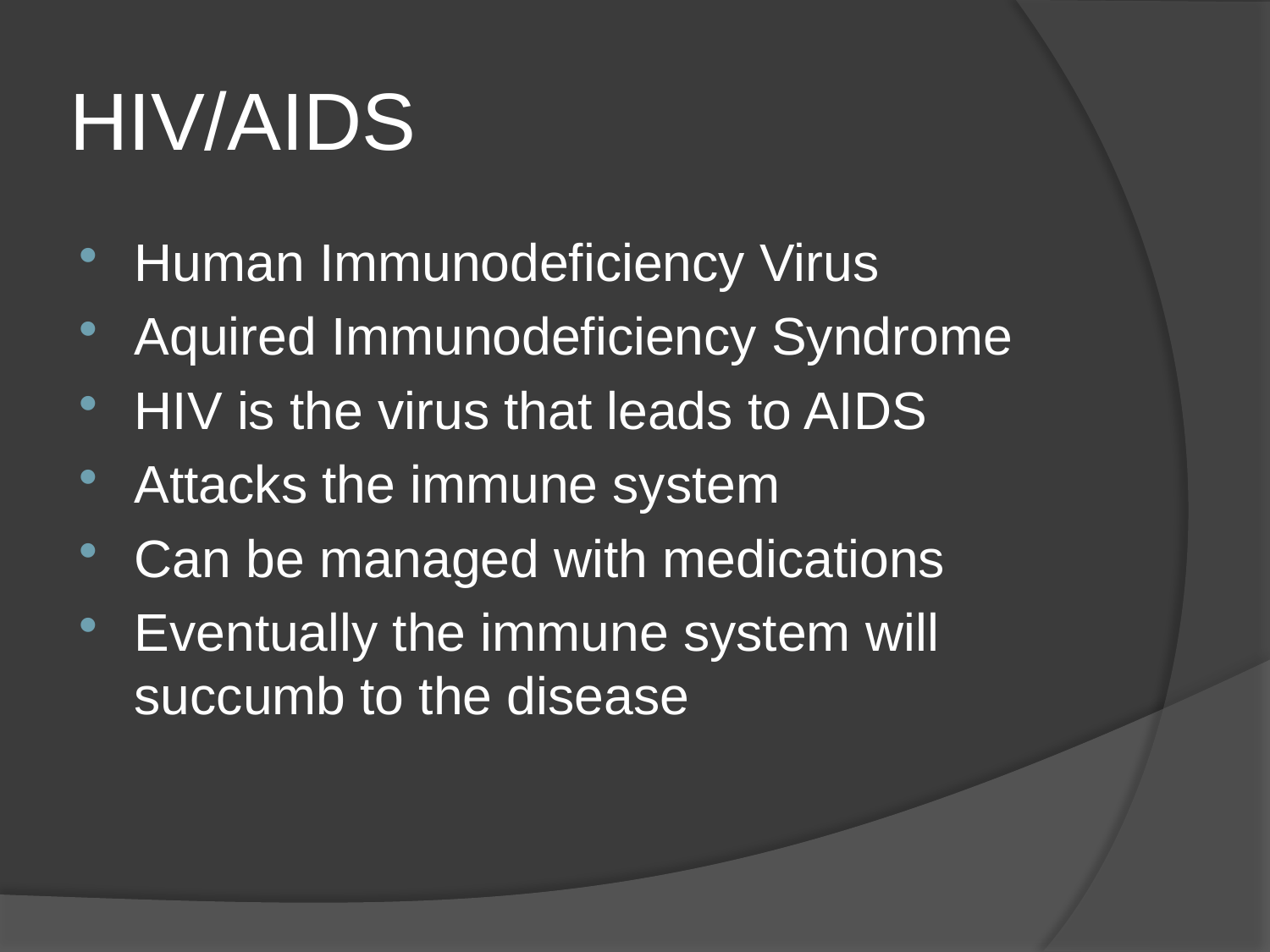

# HIV/AIDS
Human Immunodeficiency Virus
Aquired Immunodeficiency Syndrome
HIV is the virus that leads to AIDS
Attacks the immune system
Can be managed with medications
Eventually the immune system will succumb to the disease